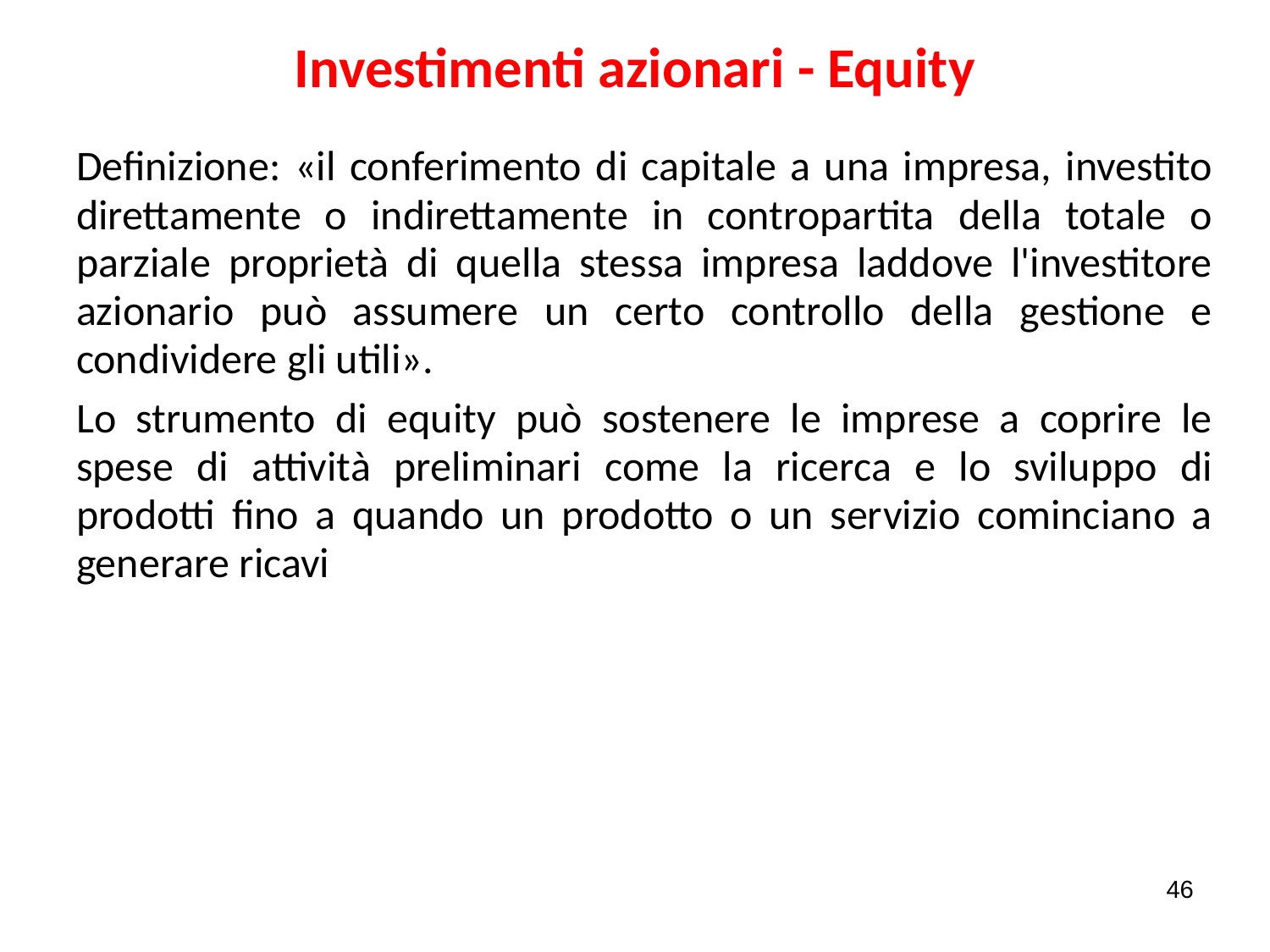

# Investimenti azionari - Equity
Definizione: «il conferimento di capitale a una impresa, investito direttamente o indirettamente in contropartita della totale o parziale proprietà di quella stessa impresa laddove l'investitore azionario può assumere un certo controllo della gestione e condividere gli utili».
Lo strumento di equity può sostenere le imprese a coprire le spese di attività preliminari come la ricerca e lo sviluppo di prodotti fino a quando un prodotto o un servizio cominciano a generare ricavi

46